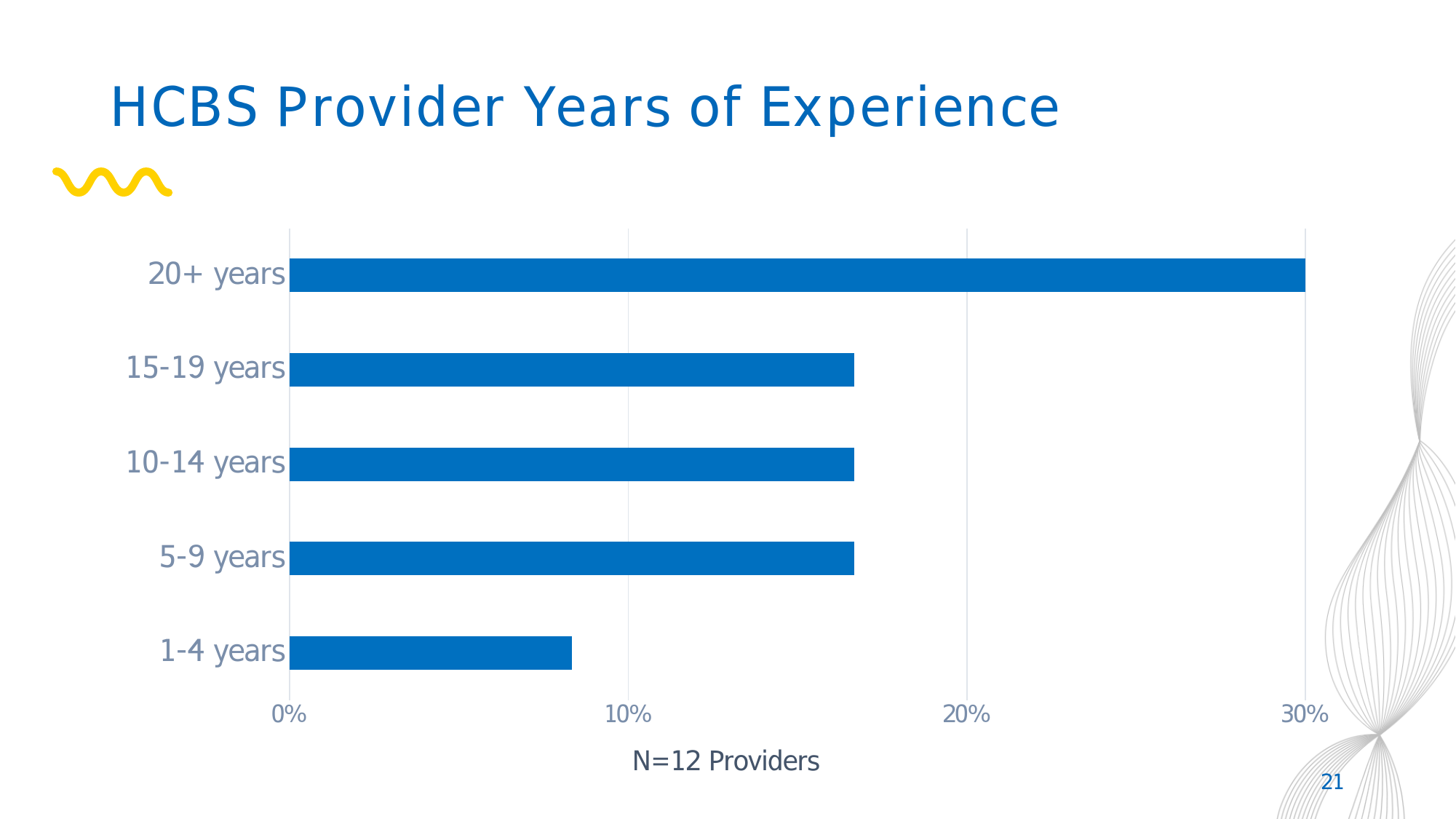

# HCBS Provider Years of Experience

### Chart

| Category | HCBS Provider |
|---|---|
| 1-4 years | 0.08333333333333333 |
| 5-9 years | 0.16666666666666666 |
| 10-14 years | 0.16666666666666666 |
| 15-19 years | 0.16666666666666666 |
| 20+ years | 0.4166666666666667 |
N=12 Providers
21